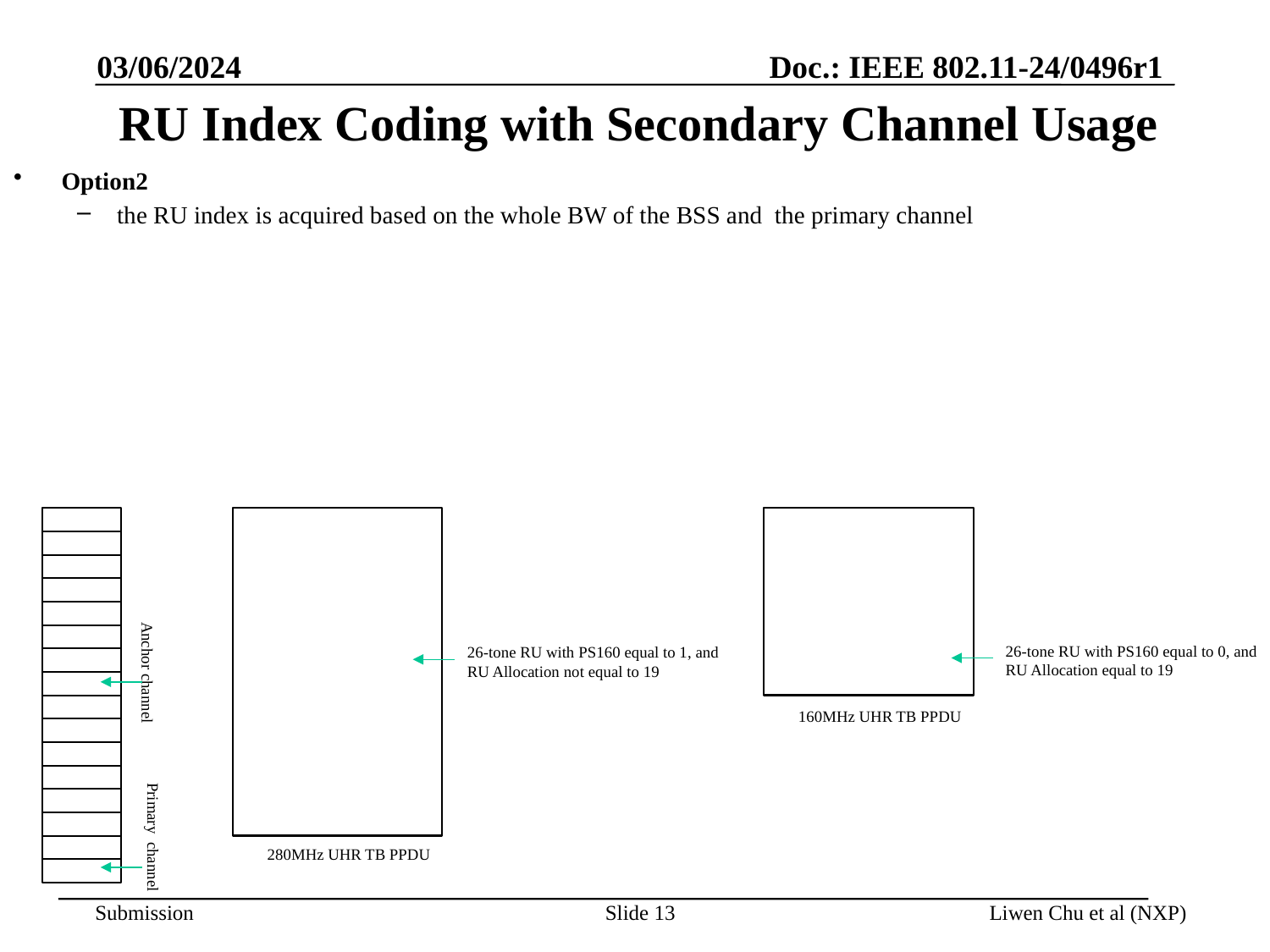

03/06/2024
# RU Index Coding with Secondary Channel Usage
Option2
the RU index is acquired based on the whole BW of the BSS and  the primary channel

26-tone RU with PS160 equal to 0, and
RU Allocation equal to 19
26-tone RU with PS160 equal to 1, and
RU Allocation not equal to 19

Anchor channel

160MHz UHR TB PPDU

Primary  channel

280MHz UHR TB PPDU

Slide 13
Liwen Chu et al (NXP)